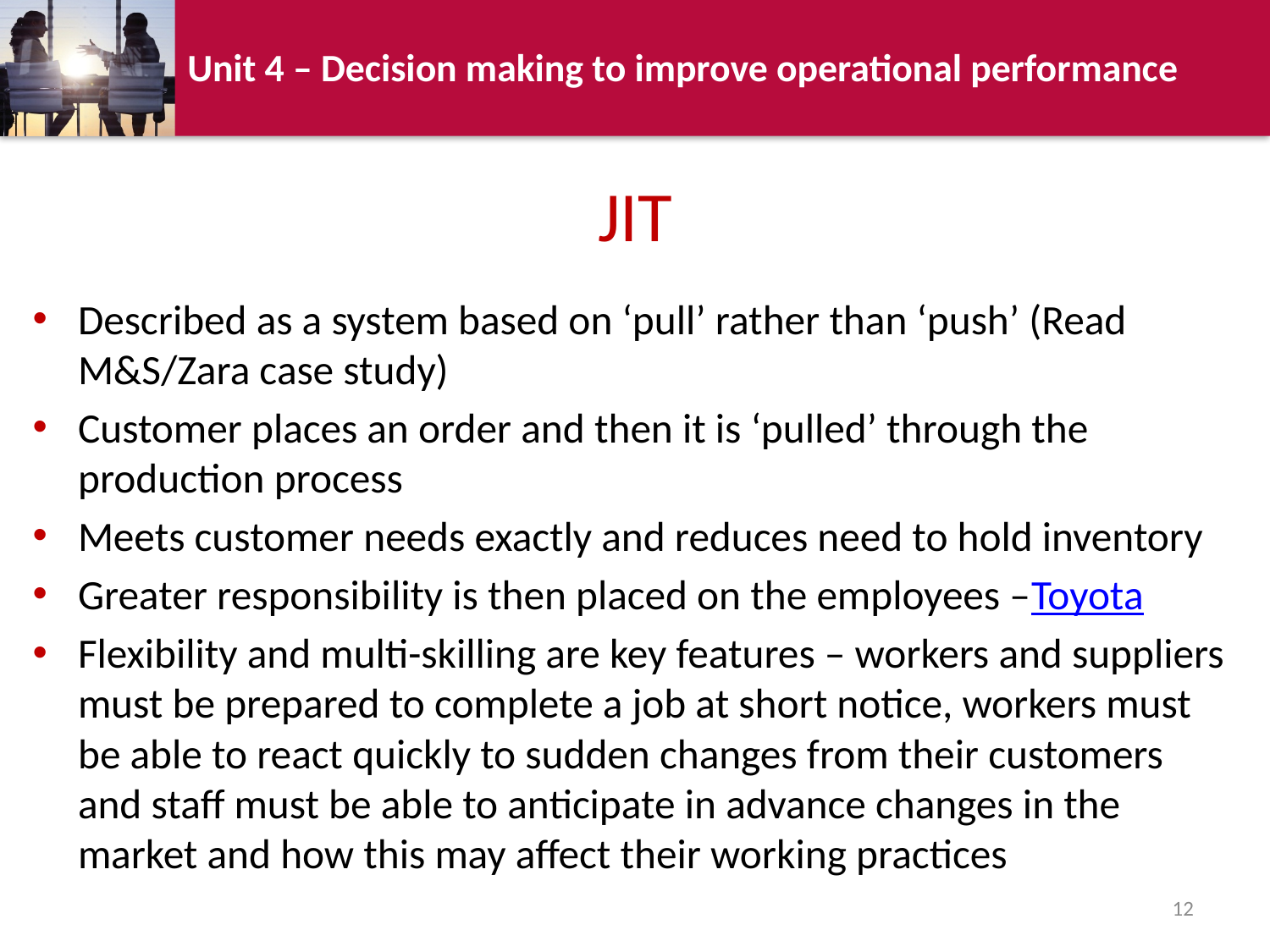

# JIT
Described as a system based on ‘pull’ rather than ‘push’ (Read M&S/Zara case study)
Customer places an order and then it is ‘pulled’ through the production process
Meets customer needs exactly and reduces need to hold inventory
Greater responsibility is then placed on the employees –Toyota
Flexibility and multi-skilling are key features – workers and suppliers must be prepared to complete a job at short notice, workers must be able to react quickly to sudden changes from their customers and staff must be able to anticipate in advance changes in the market and how this may affect their working practices
12